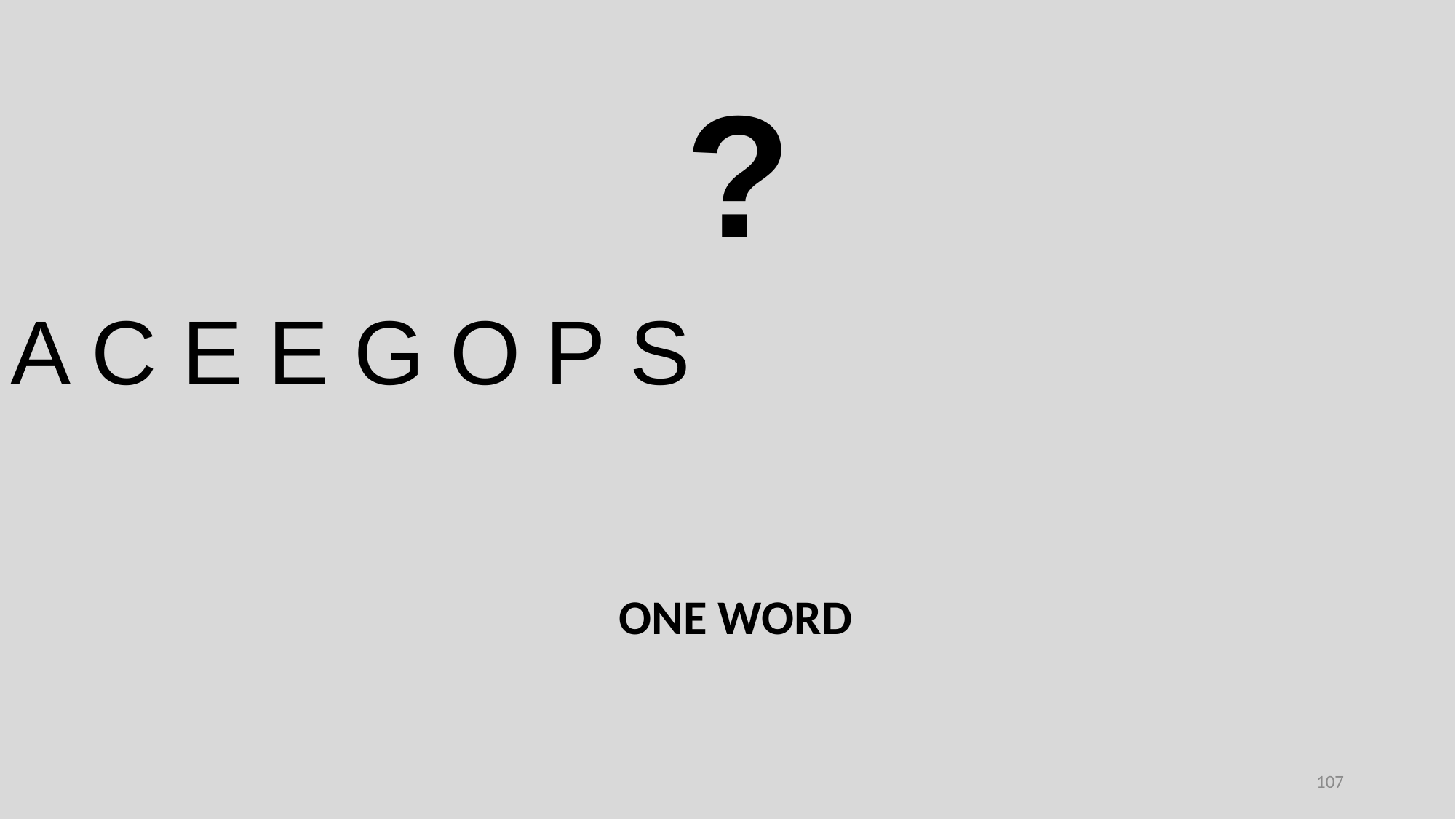

?
A C E E G O P S
ONE WORD
107